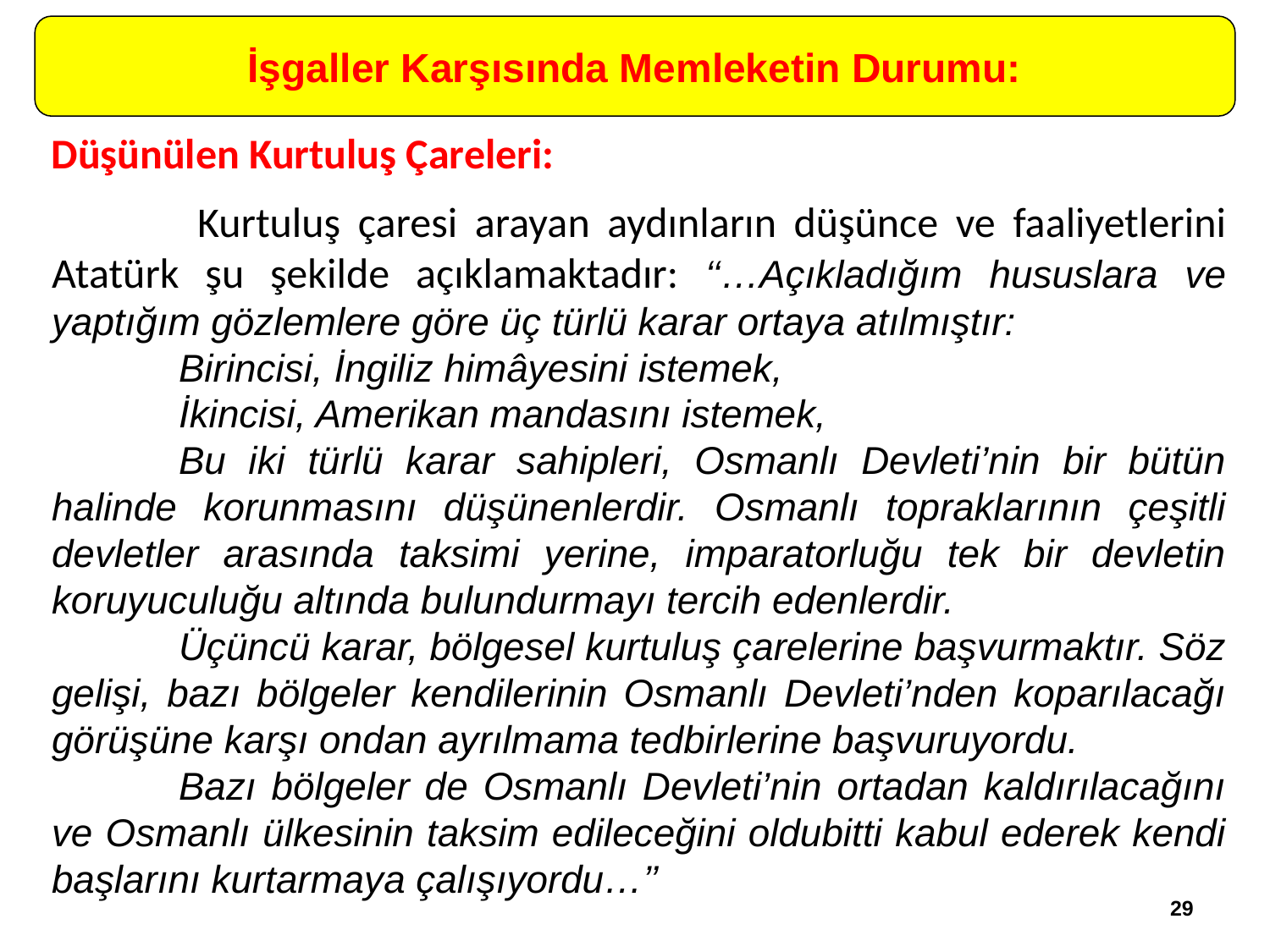

İşgaller Karşısında Memleketin Durumu:
Düşünülen Kurtuluş Çareleri:
	 Kurtuluş çaresi arayan aydınların düşünce ve faaliyetlerini Atatürk şu şekilde açıklamaktadır: ‘‘…Açıkladığım hususlara ve yaptığım gözlemlere göre üç türlü karar ortaya atılmıştır:
	Birincisi, İngiliz himâyesini istemek,
	İkincisi, Amerikan mandasını istemek,
	Bu iki türlü karar sahipleri, Osmanlı Devleti’nin bir bütün halinde korunmasını düşünenlerdir. Osmanlı topraklarının çeşitli devletler arasında taksimi yerine, imparatorluğu tek bir devletin koruyuculuğu altında bulundurmayı tercih edenlerdir.
	Üçüncü karar, bölgesel kurtuluş çarelerine başvurmaktır. Söz gelişi, bazı bölgeler kendilerinin Osmanlı Devleti’nden koparılacağı görüşüne karşı ondan ayrılmama tedbirlerine başvuruyordu.
	Bazı bölgeler de Osmanlı Devleti’nin ortadan kaldırılacağını ve Osmanlı ülkesinin taksim edileceğini oldubitti kabul ederek kendi başlarını kurtarmaya çalışıyordu…’’

29